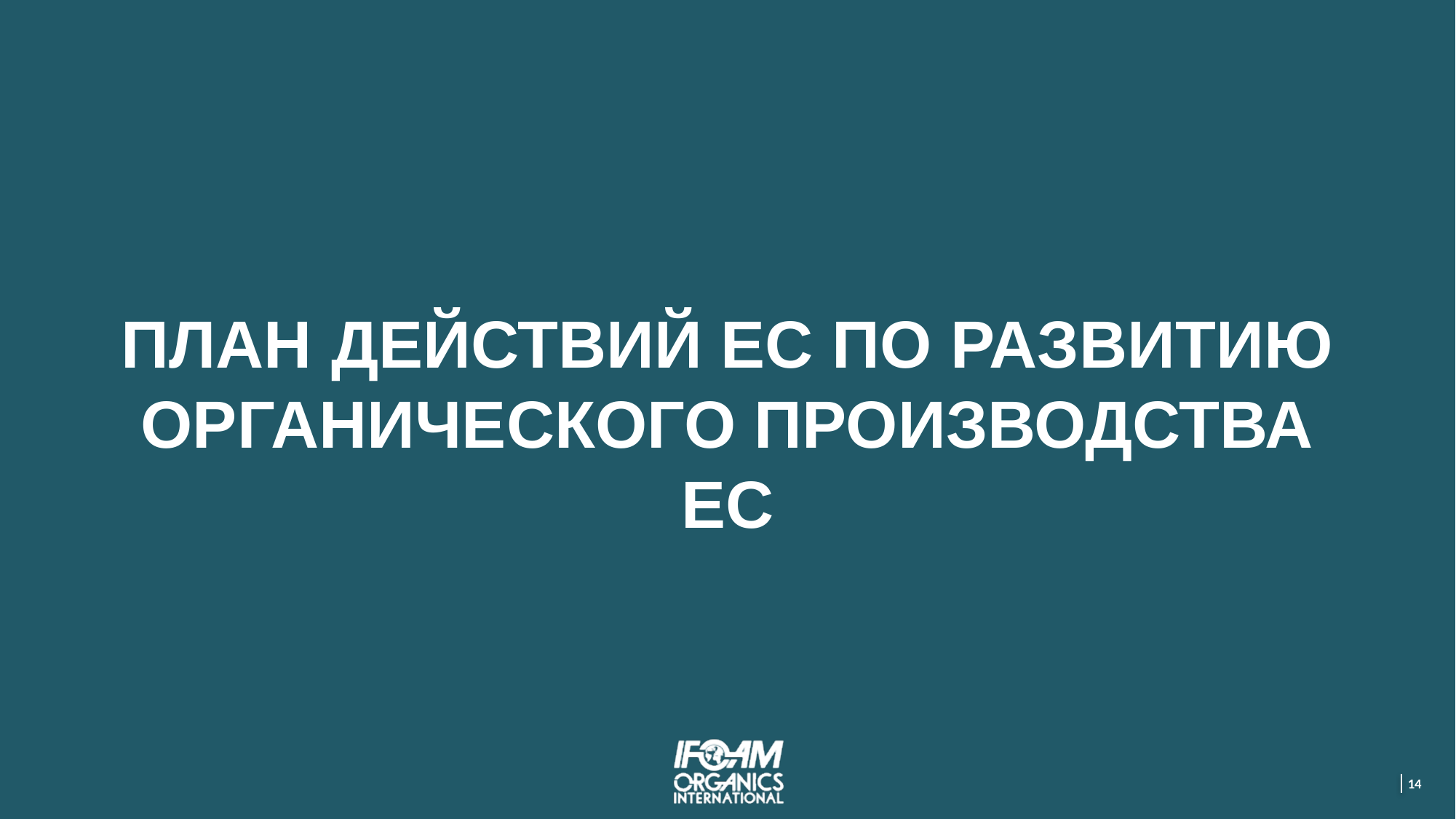

ПЛАН ДЕЙСТВИЙ ЕС ПО РАЗВИТИЮ ОРГАНИЧЕСКОГО ПРОИЗВОДСТВА ЕС